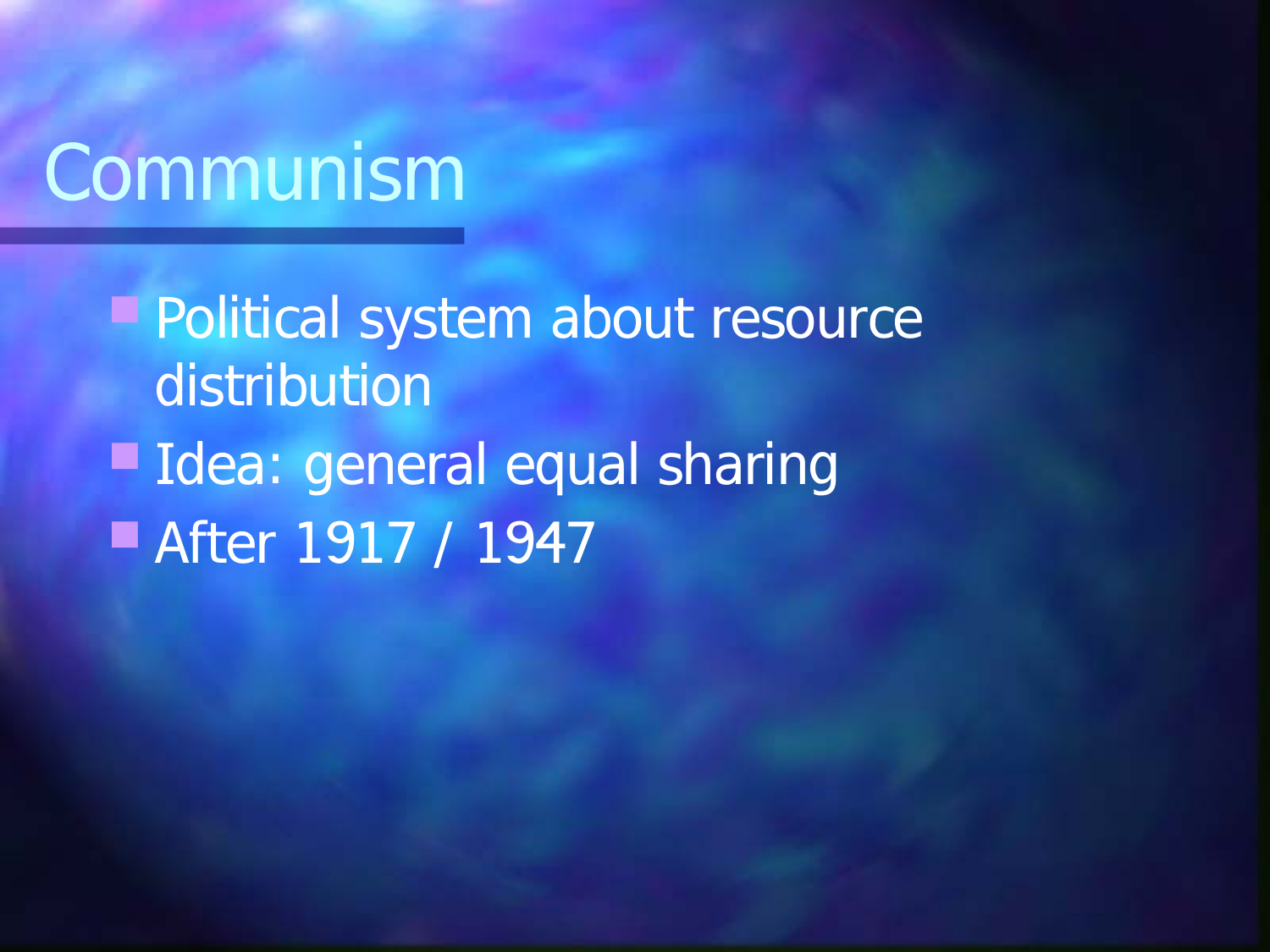

# Communism
Political system about resource distribution
Idea: general equal sharing
After 1917 / 1947